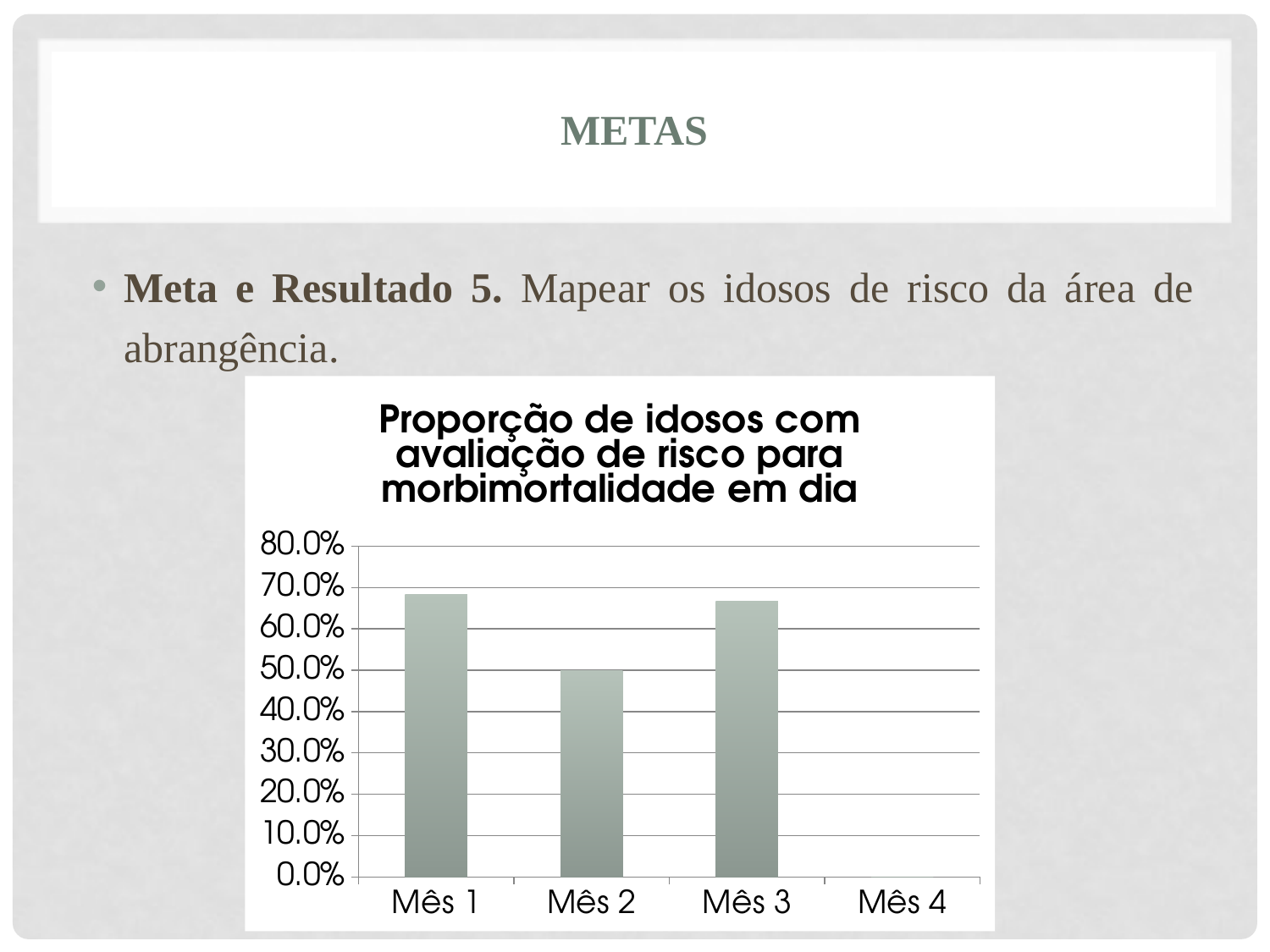

mETAS
Meta e Resultado 5. Mapear os idosos de risco da área de abrangência.

### Chart: Proporção de idosos com avaliação de risco para morbimortalidade em dia

| Category | Proporção de idosos com avaliação de risco para morbimortalidade em dia |
|---|---|
| Mês 1 | 0.6833333333333333 |
| Mês 2 | 0.5 |
| Mês 3 | 0.6666666666666666 |
| Mês 4 | 0.0 |